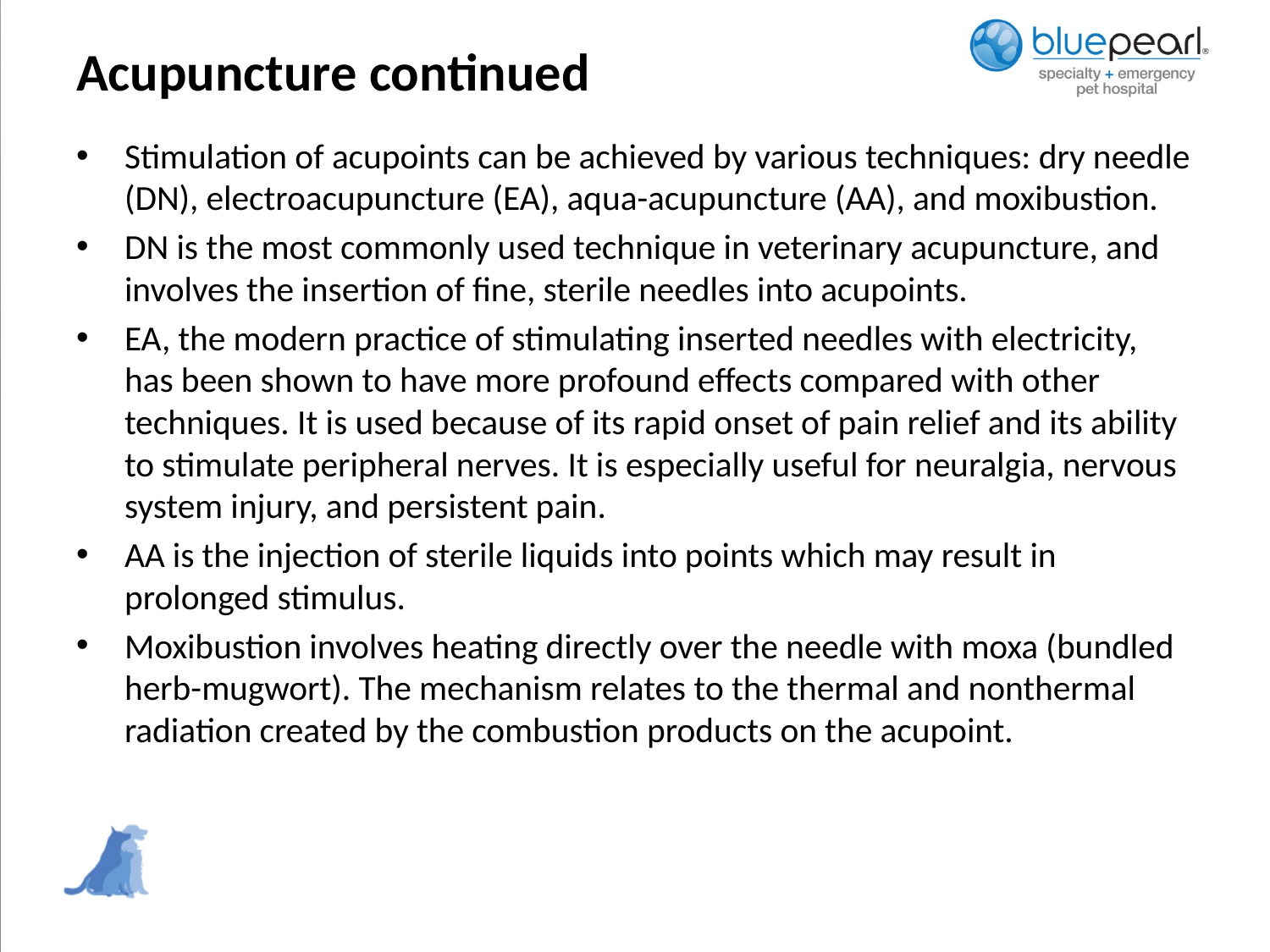

# Acupuncture continued
Stimulation of acupoints can be achieved by various techniques: dry needle (DN), electroacupuncture (EA), aqua-acupuncture (AA), and moxibustion.
DN is the most commonly used technique in veterinary acupuncture, and involves the insertion of fine, sterile needles into acupoints.
EA, the modern practice of stimulating inserted needles with electricity, has been shown to have more profound effects compared with other techniques. It is used because of its rapid onset of pain relief and its ability to stimulate peripheral nerves. It is especially useful for neuralgia, nervous system injury, and persistent pain.
AA is the injection of sterile liquids into points which may result in prolonged stimulus.
Moxibustion involves heating directly over the needle with moxa (bundled herb-mugwort). The mechanism relates to the thermal and nonthermal radiation created by the combustion products on the acupoint.